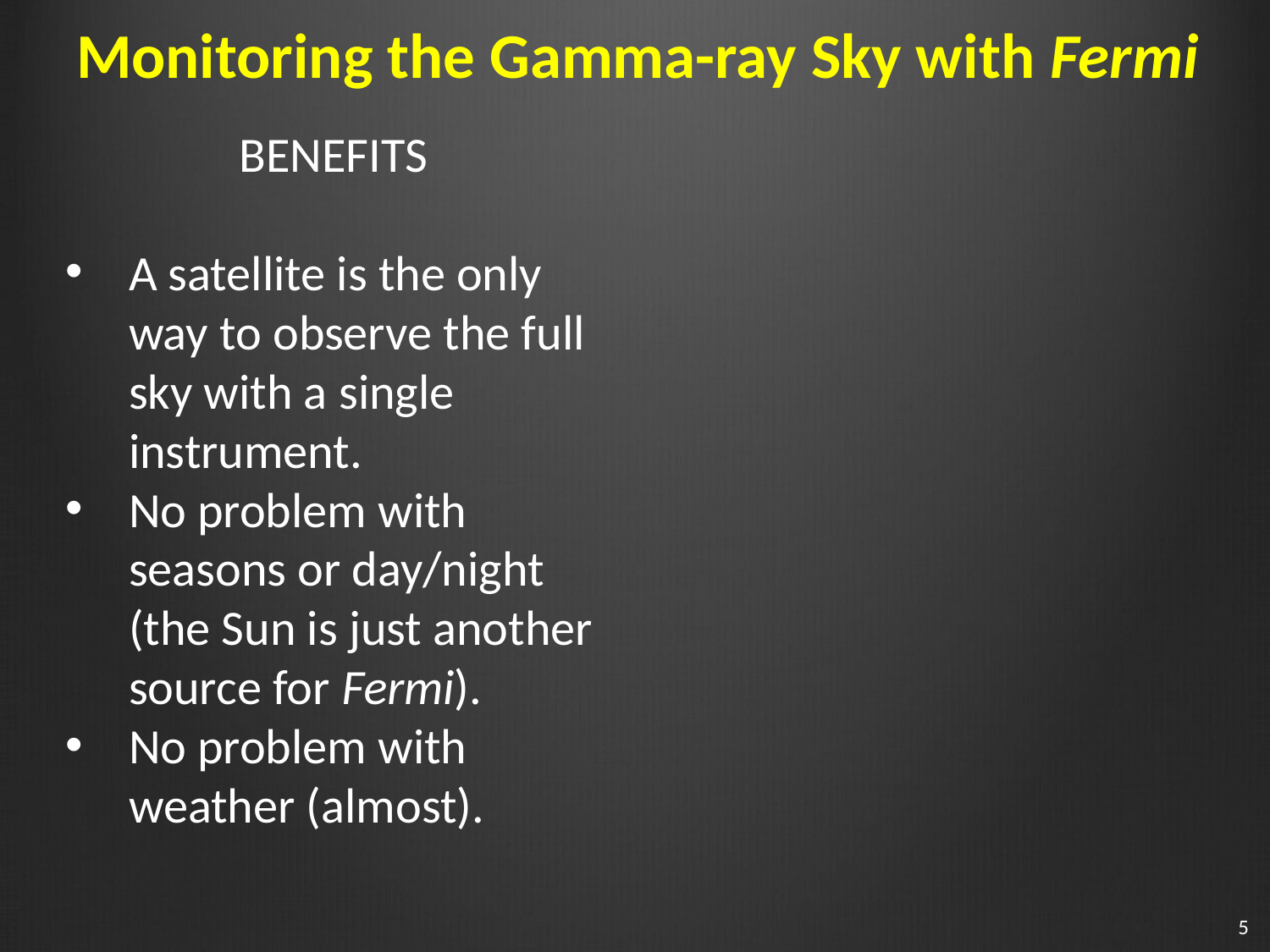

# Monitoring the Gamma-ray Sky with Fermi
BENEFITS

A satellite is the only way to observe the full sky with a single instrument.
No problem with seasons or day/night (the Sun is just another source for Fermi).
No problem with weather (almost).
5